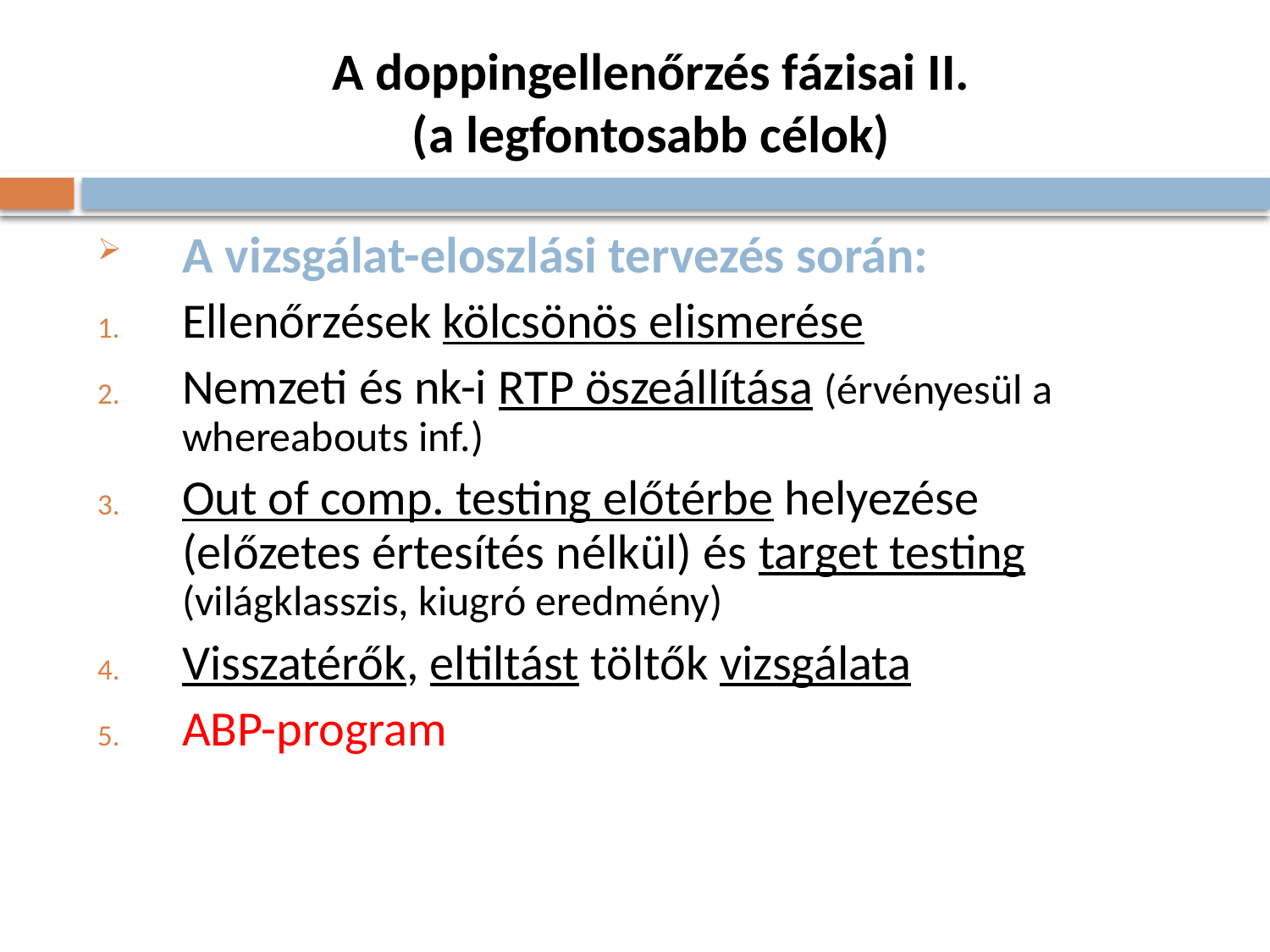

# A doppingellenőrzés fázisai II. (a legfontosabb célok)
A vizsgálat-eloszlási tervezés során:
Ellenőrzések kölcsönös elismerése
Nemzeti és nk-i RTP öszeállítása (érvényesül a whereabouts inf.)
Out of comp. testing előtérbe helyezése
(előzetes értesítés nélkül) és target testing (világklasszis, kiugró eredmény)
Visszatérők, eltiltást töltők vizsgálata
ABP-program